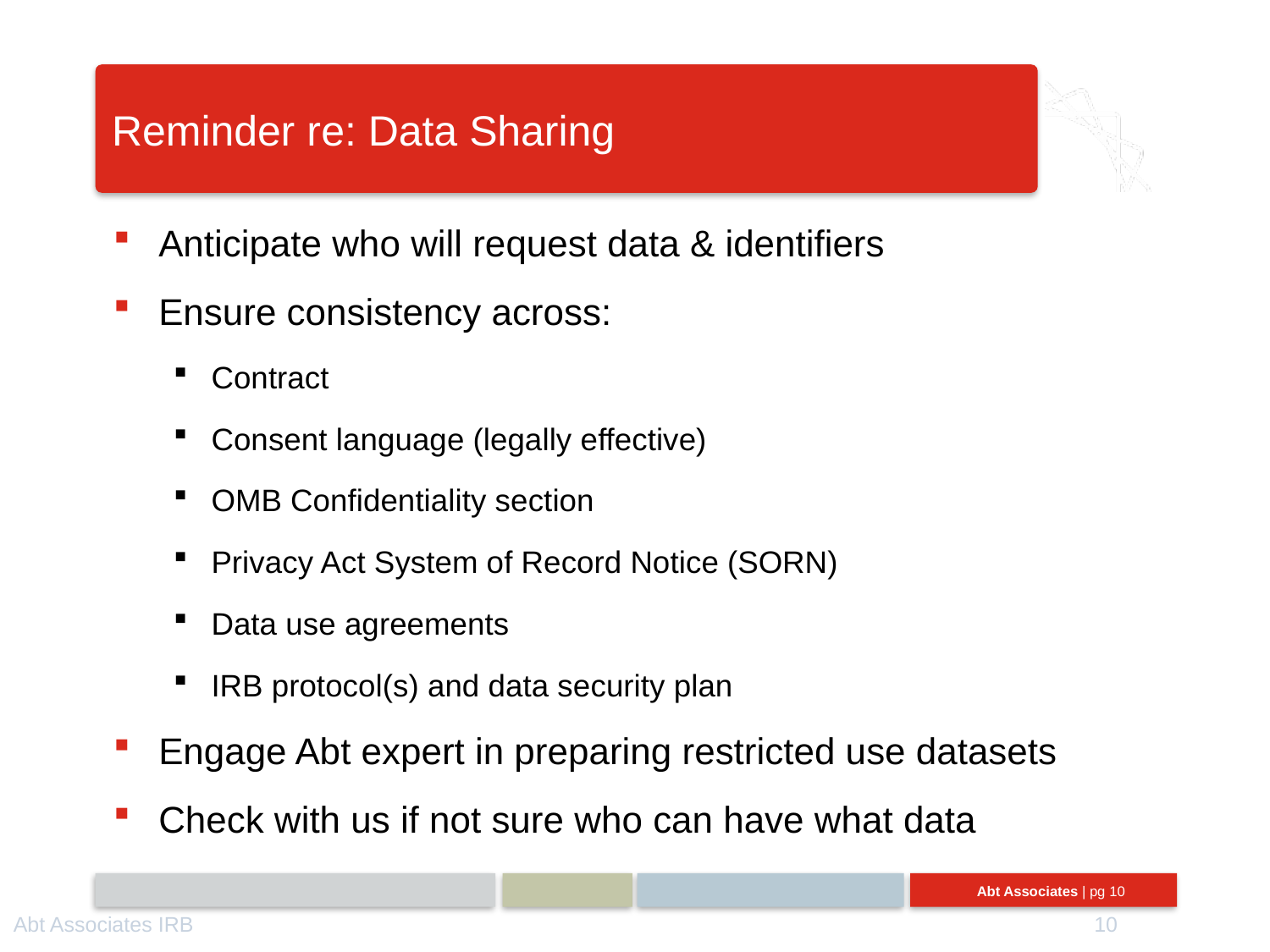

# Reminder re: Data Sharing
Anticipate who will request data & identifiers
Ensure consistency across:
Contract
Consent language (legally effective)
OMB Confidentiality section
Privacy Act System of Record Notice (SORN)
Data use agreements
IRB protocol(s) and data security plan
Engage Abt expert in preparing restricted use datasets
Check with us if not sure who can have what data

Abt Associates IRB
10